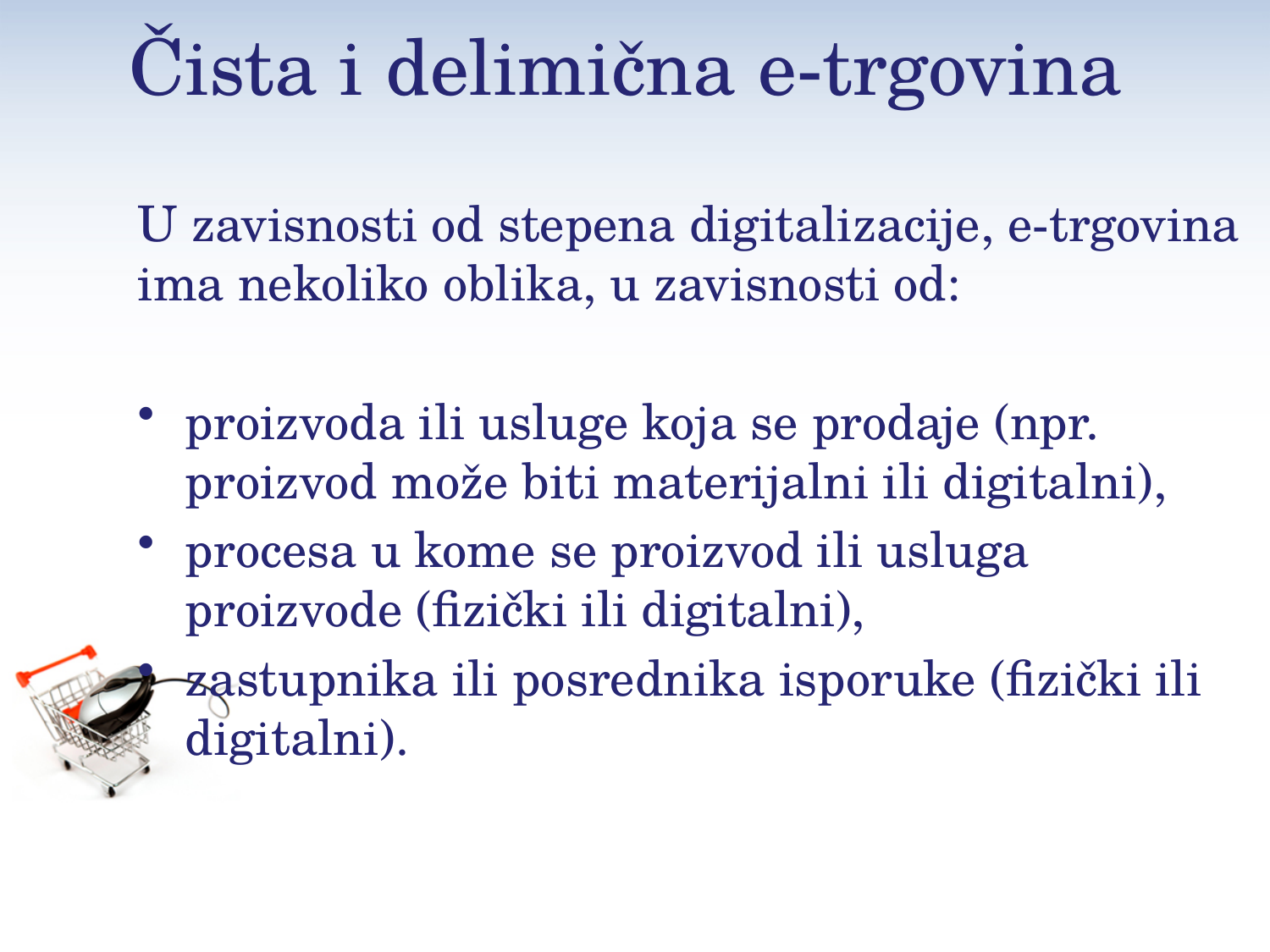

# Čista i delimična e-trgovina
U zavisnosti od stepena digitalizacije, e-trgovina ima nekoliko oblika, u zavisnosti od:

proizvoda ili usluge koja se prodaje (npr. proizvod može biti materijalni ili digitalni),
procesa u kome se proizvod ili usluga proizvode (fizički ili digitalni),
zastupnika ili posrednika isporuke (fizički ili digitalni).